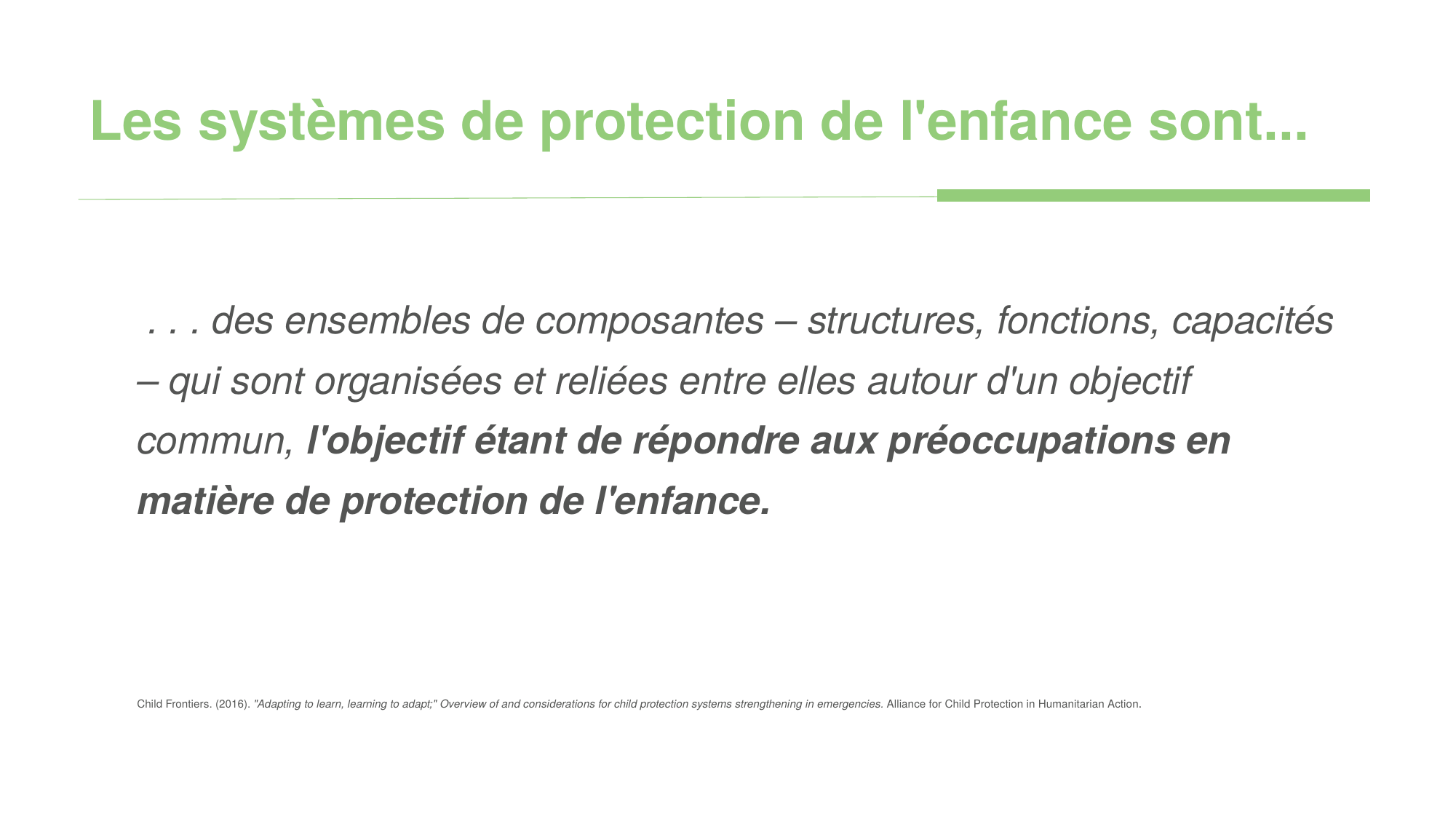

# Les systèmes de protection de l'enfance sont...
 . . . des ensembles de composantes – structures, fonctions, capacités – qui sont organisées et reliées entre elles autour d'un objectif commun, l'objectif étant de répondre aux préoccupations en matière de protection de l'enfance.

Child Frontiers. (2016). "Adapting to learn, learning to adapt;" Overview of and considerations for child protection systems strengthening in emergencies. Alliance for Child Protection in Humanitarian Action.